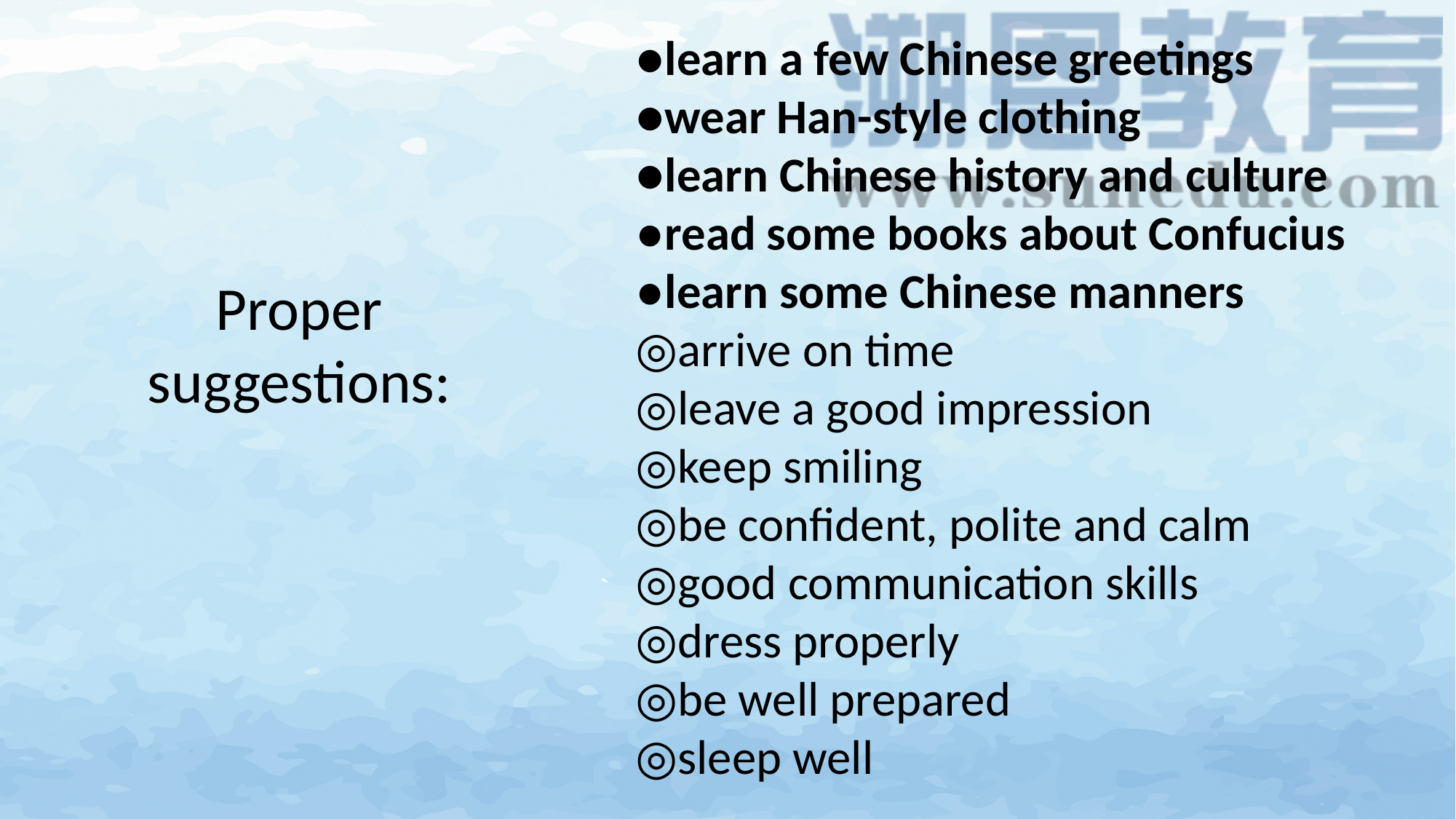

●learn a few Chinese greetings
●wear Han-style clothing
●learn Chinese history and culture
●read some books about Confucius
●learn some Chinese manners
◎arrive on time
◎leave a good impression
◎keep smiling
◎be confident, polite and calm
◎good communication skills
◎dress properly
◎be well prepared
◎sleep well
Proper suggestions: